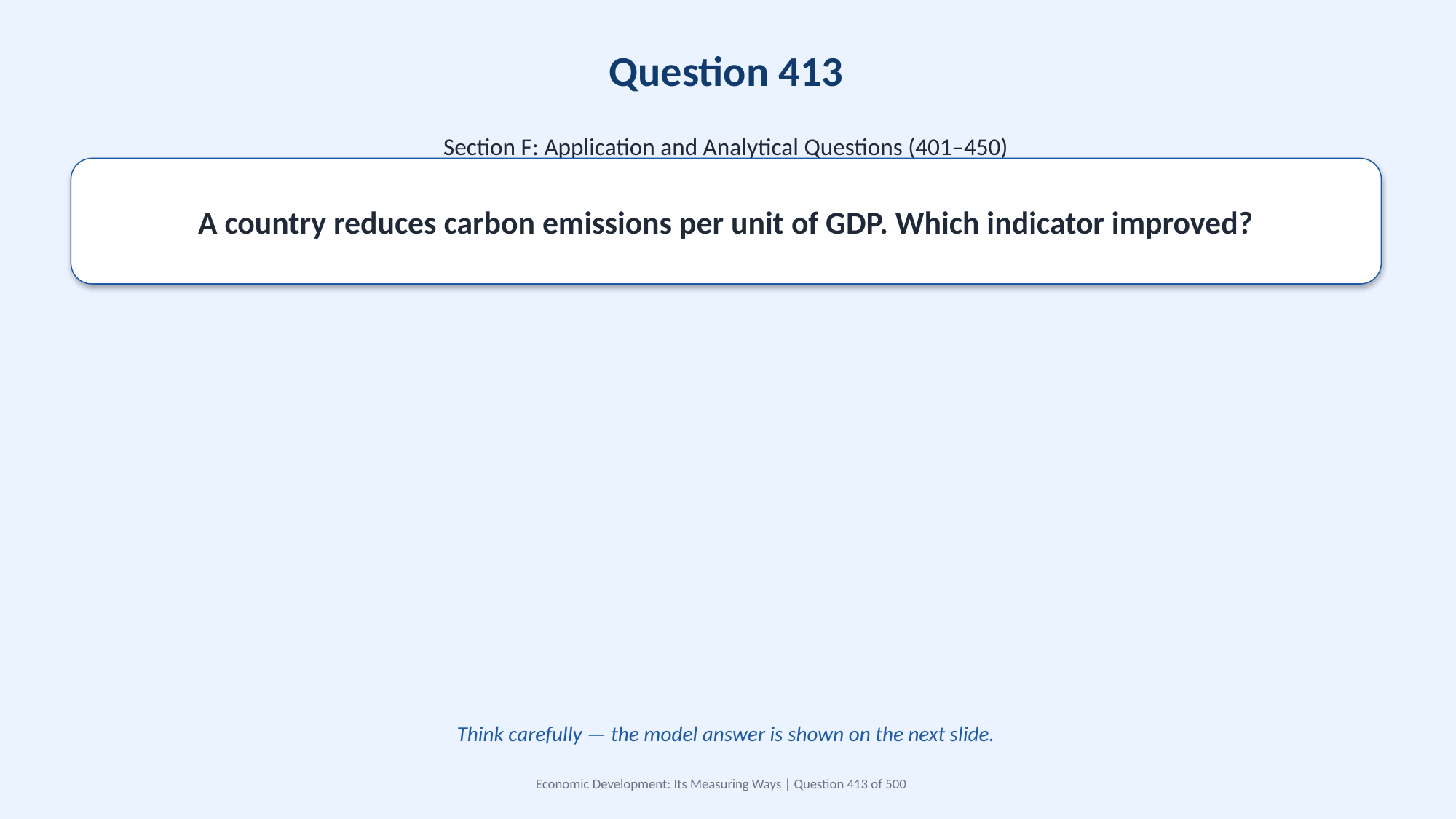

Question 413
Section F: Application and Analytical Questions (401–450)
A country reduces carbon emissions per unit of GDP. Which indicator improved?
Think carefully — the model answer is shown on the next slide.
Economic Development: Its Measuring Ways | Question 413 of 500